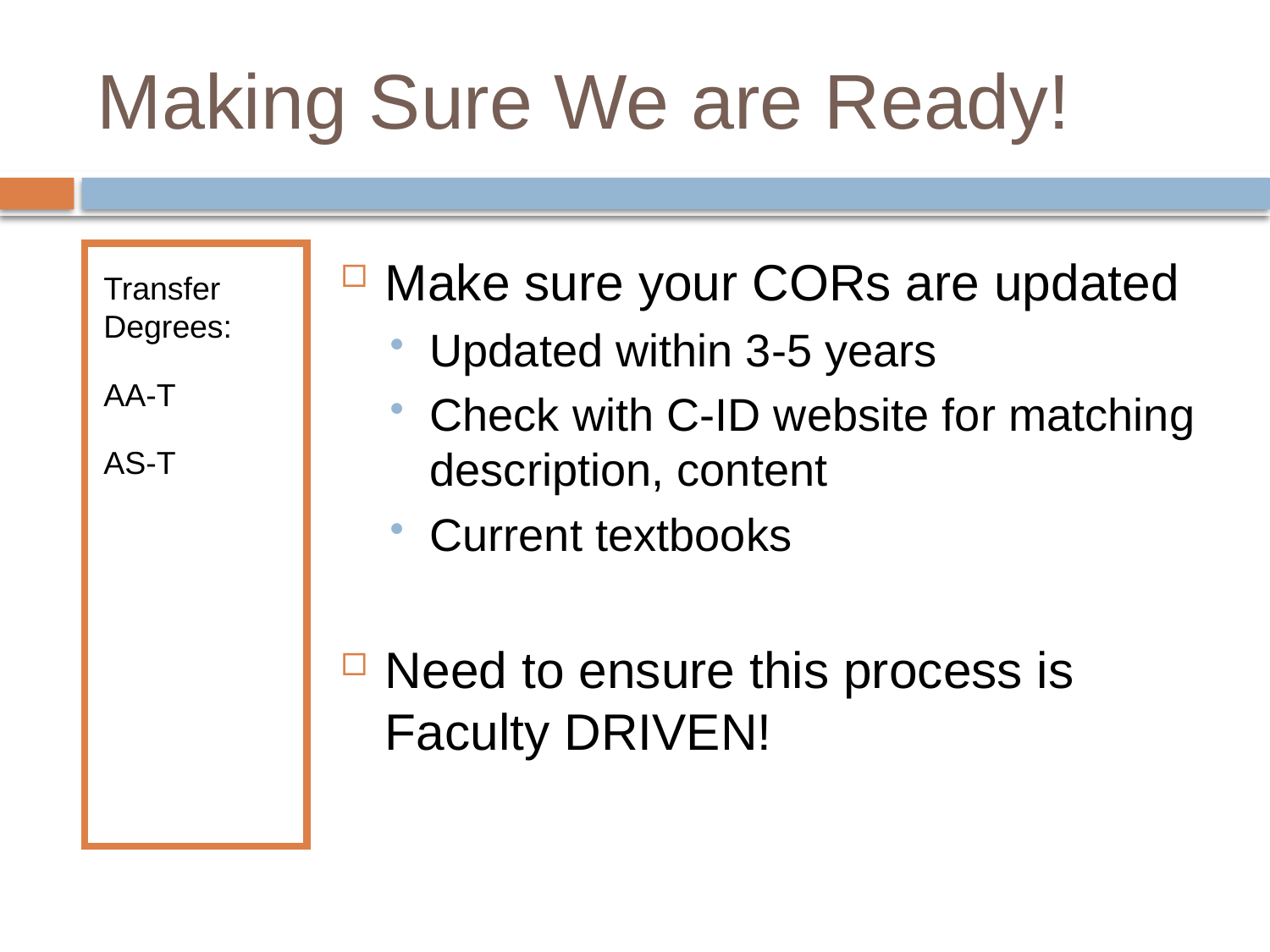

# Making Sure We are Ready!
Transfer Degrees:
AA-T
AS-T
Make sure your CORs are updated
Updated within 3-5 years
Check with C-ID website for matching description, content
Current textbooks

Need to ensure this process is Faculty DRIVEN!